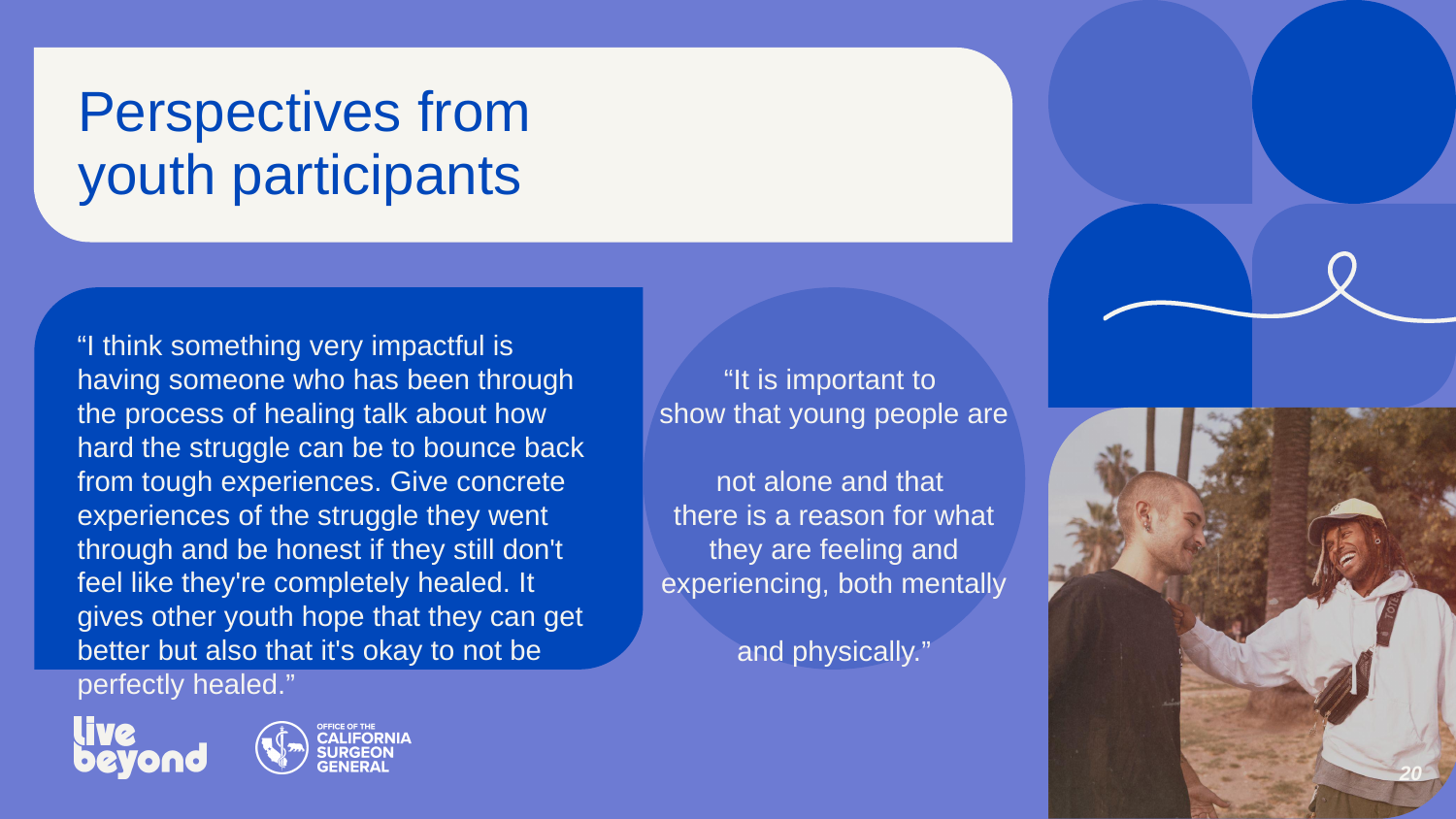

# Perspectives from youth participants

“I think something very impactful is having someone who has been through the process of healing talk about how hard the struggle can be to bounce back from tough experiences. Give concrete experiences of the struggle they went through and be honest if they still don't feel like they're completely healed. It gives other youth hope that they can get better but also that it's okay to not be perfectly healed.”
“It is important to
show that young people are
not alone and that
there is a reason for what they are feeling and experiencing, both mentally
and physically.”
20